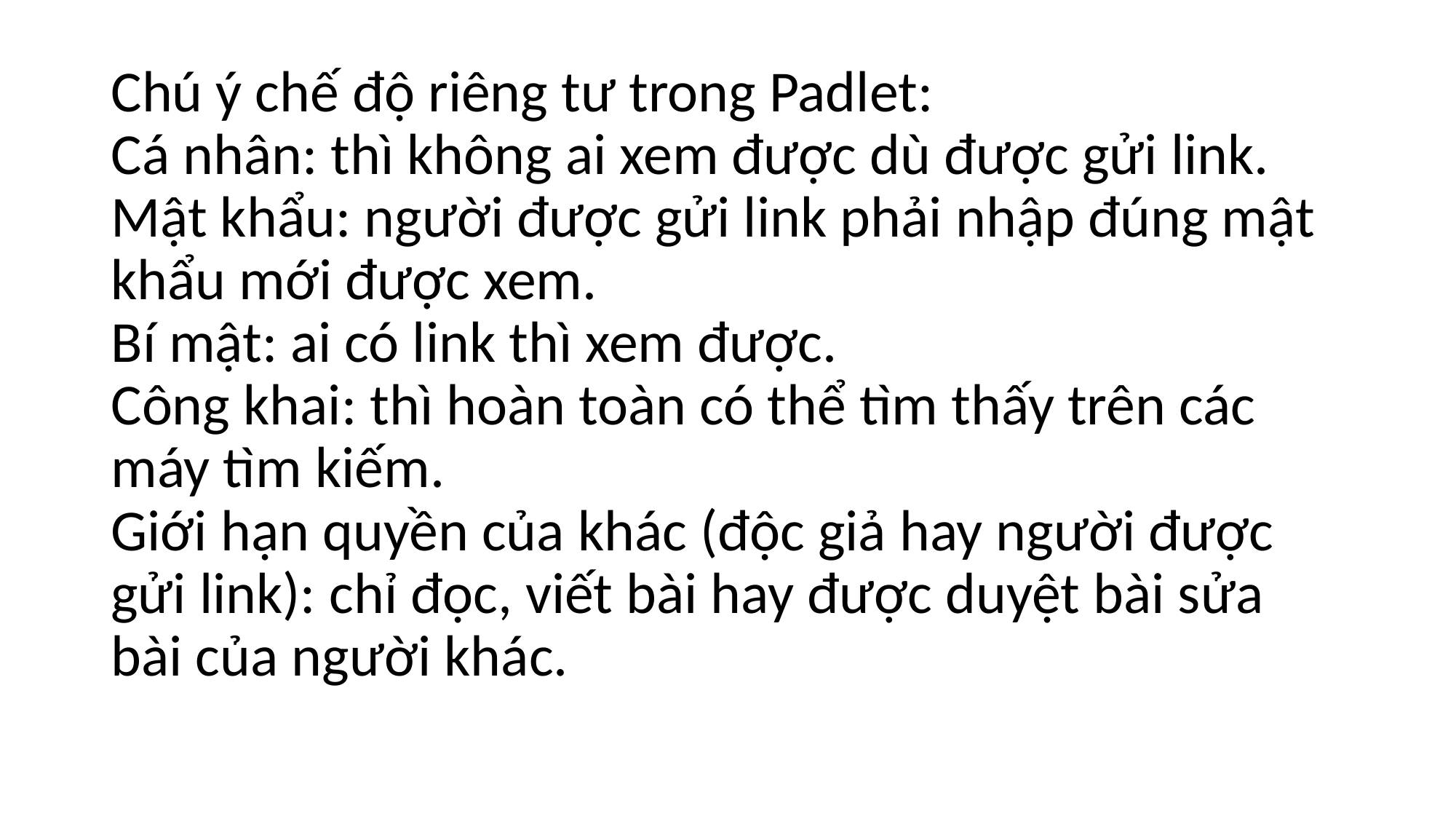

# Chú ý chế độ riêng tư trong Padlet: Cá nhân: thì không ai xem được dù được gửi link. Mật khẩu: người được gửi link phải nhập đúng mật khẩu mới được xem. Bí mật: ai có link thì xem được. Công khai: thì hoàn toàn có thể tìm thấy trên các máy tìm kiếm. Giới hạn quyền của khác (độc giả hay người được gửi link): chỉ đọc, viết bài hay được duyệt bài sửa bài của người khác.